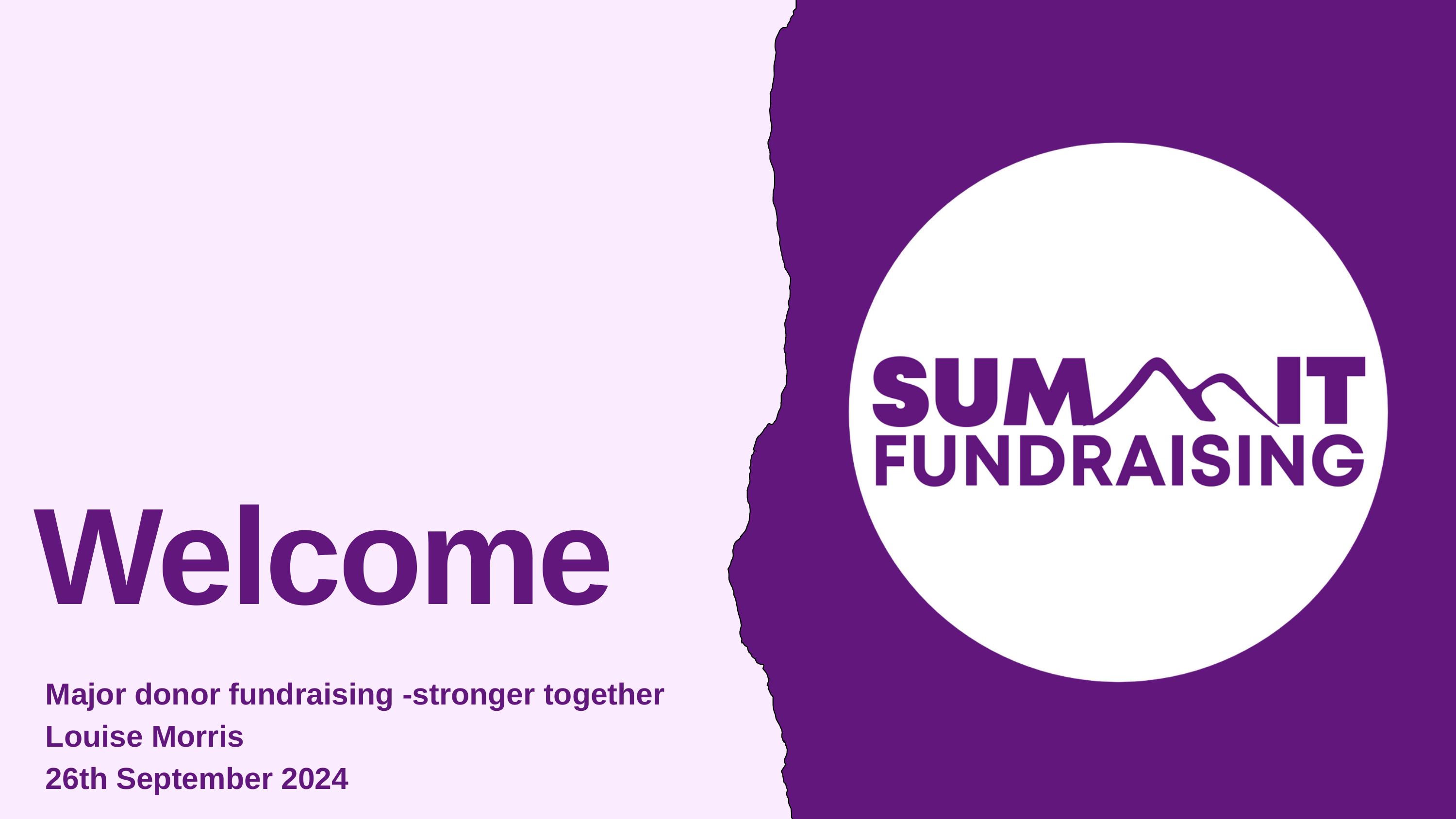

Welcome
Major donor fundraising -stronger together
Louise Morris
26th September 2024